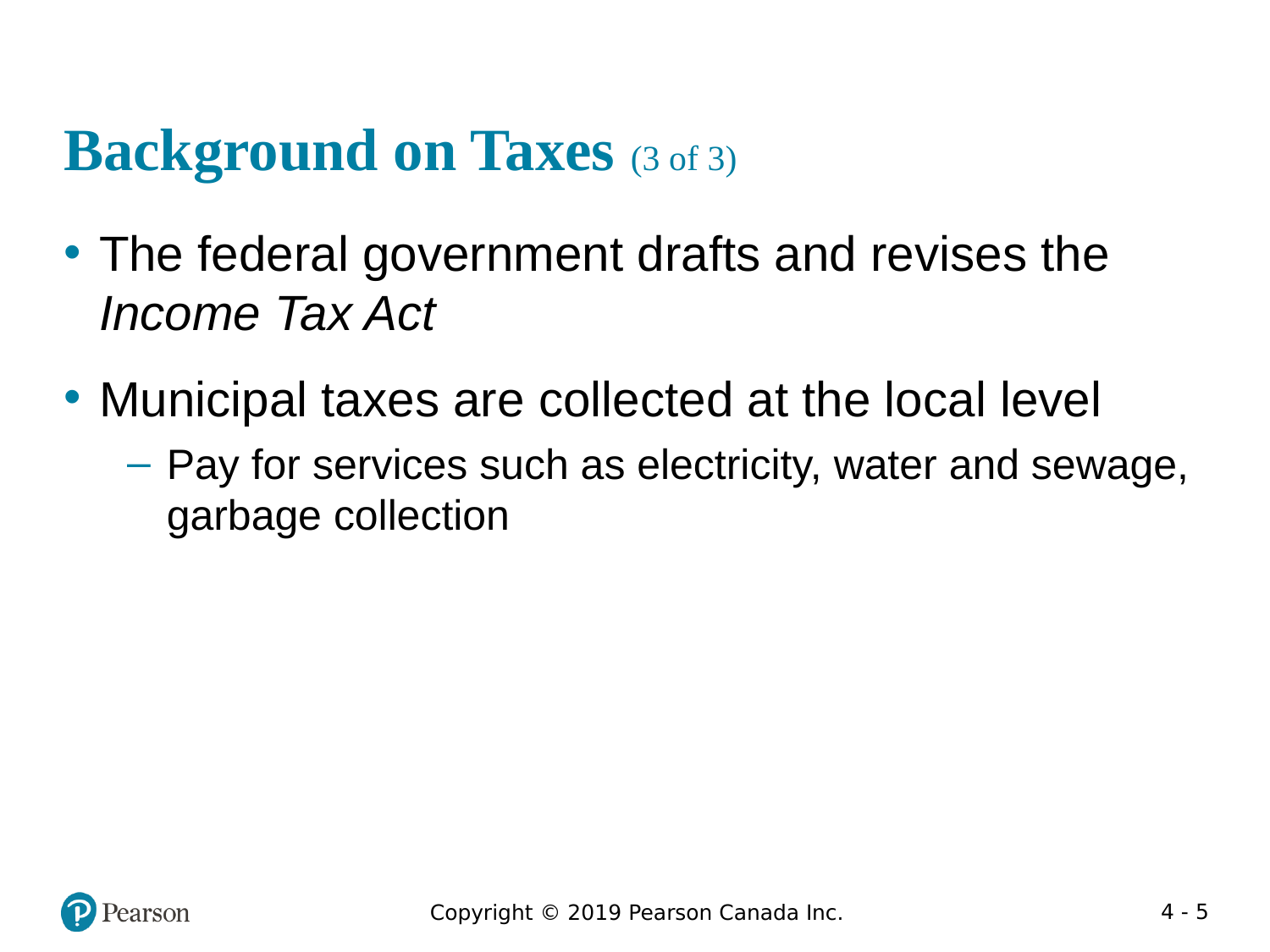

# Background on Taxes (3 of 3)
The federal government drafts and revises the Income Tax Act
Municipal taxes are collected at the local level
Pay for services such as electricity, water and sewage, garbage collection